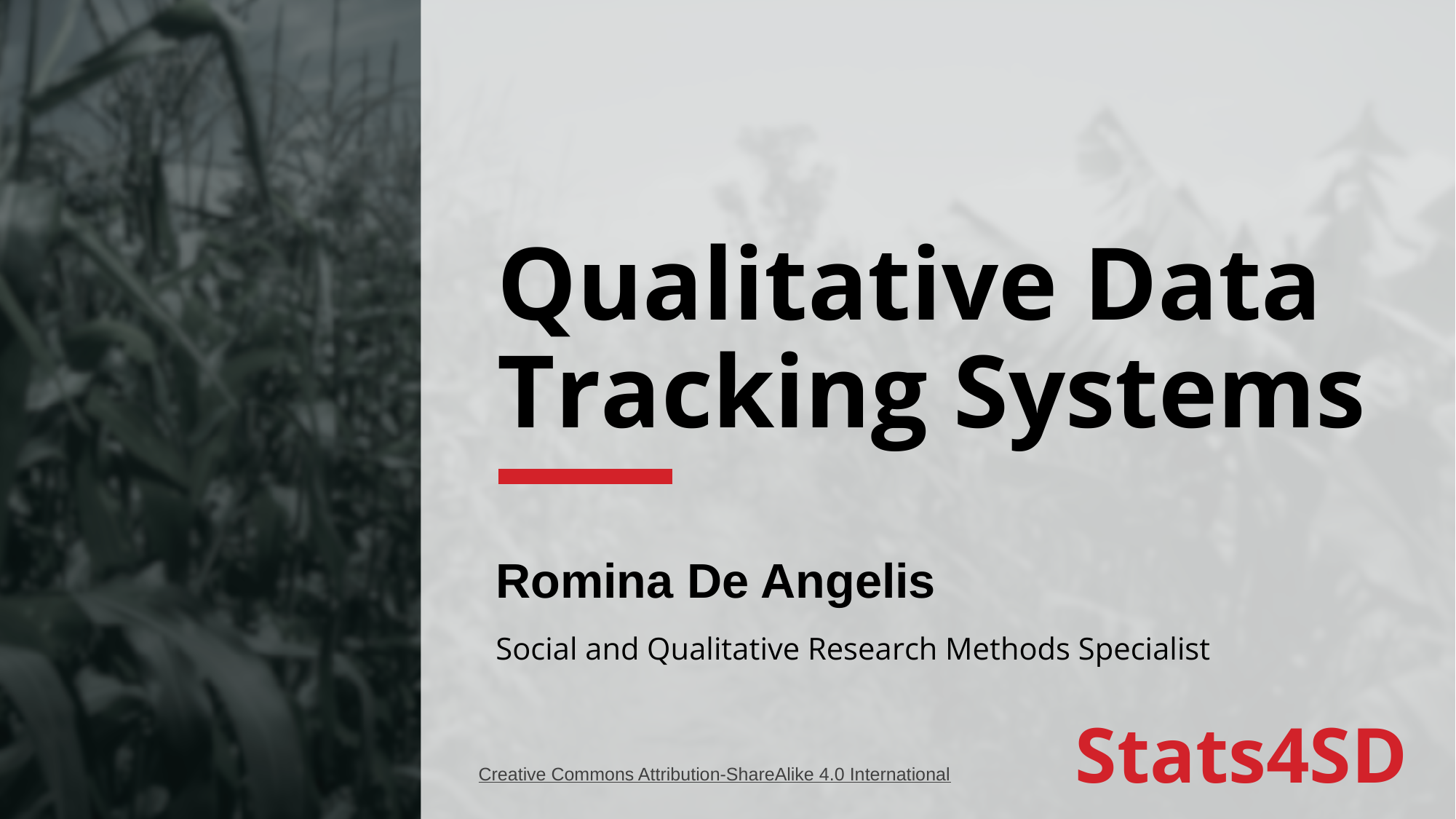

# Qualitative Data Tracking Systems
Romina De Angelis
Social and Qualitative Research Methods Specialist